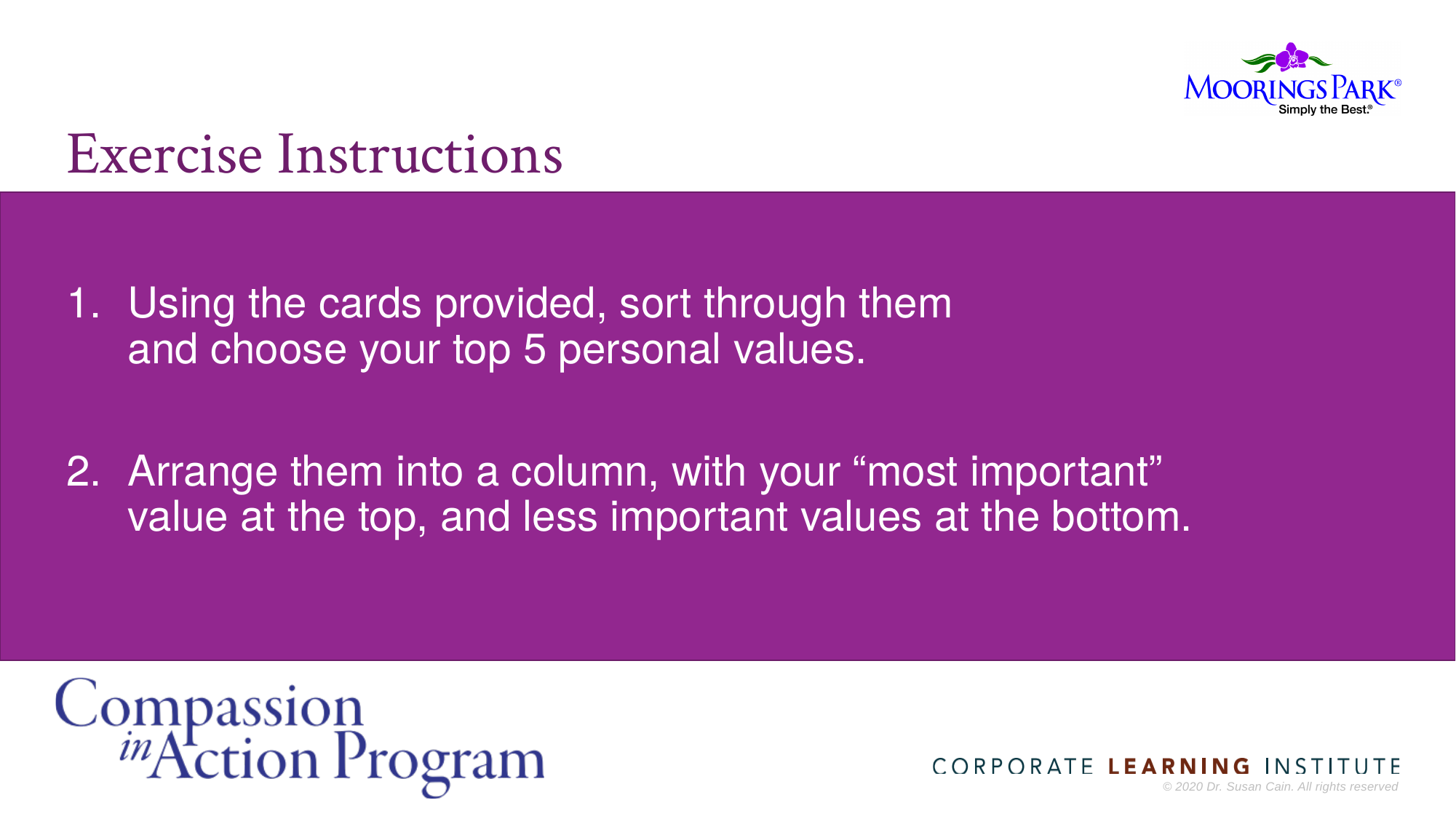

# Exercise Instructions
Using the cards provided, sort through them
and choose your top 5 personal values.

Arrange them into a column, with your “most important”
value at the top, and less important values at the bottom.